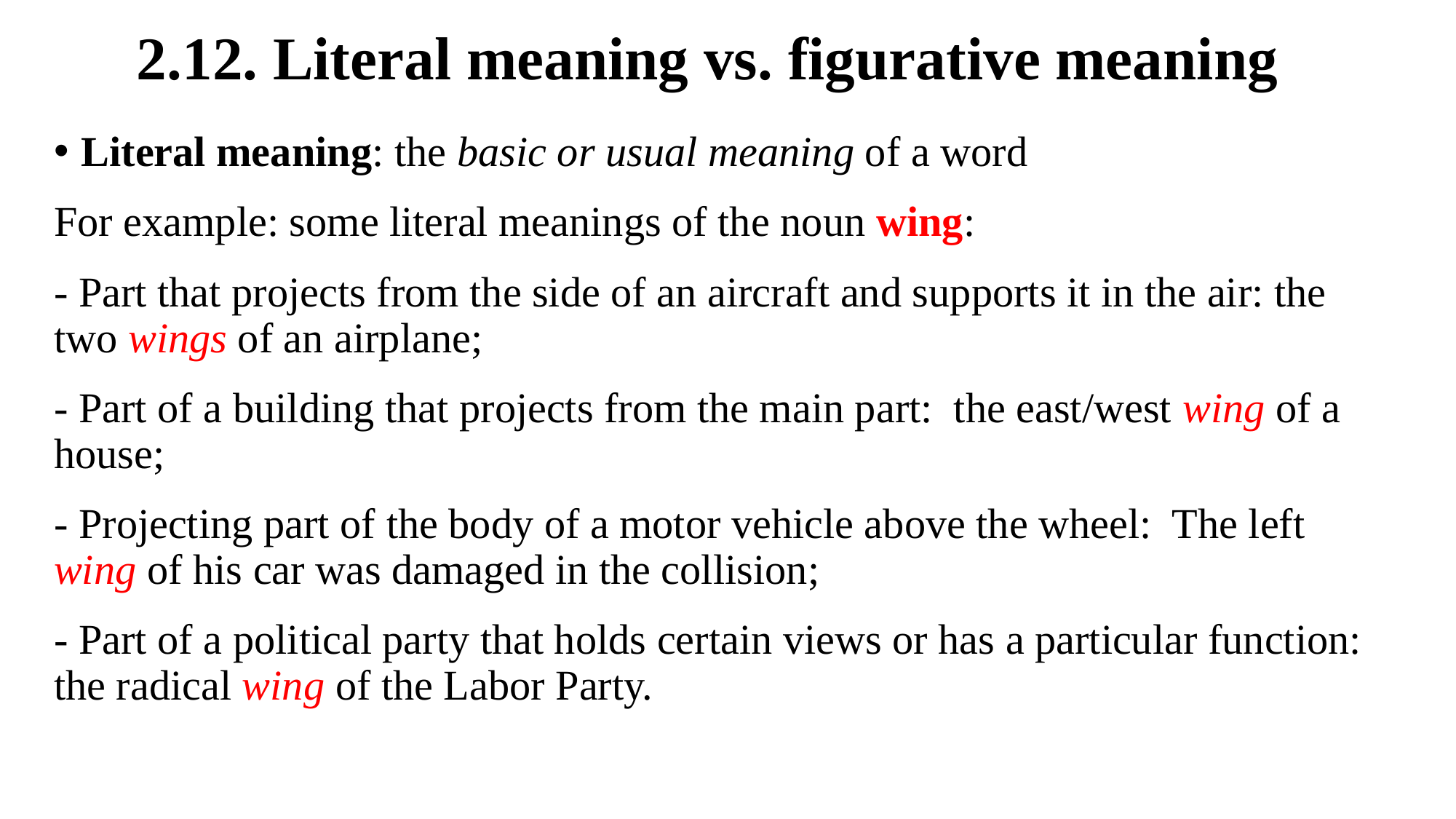

# 2.12. Literal meaning vs. figurative meaning
Literal meaning: the basic or usual meaning of a word
For example: some literal meanings of the noun wing:
- Part that projects from the side of an aircraft and supports it in the air: the two wings of an airplane;
- Part of a building that projects from the main part:  the east/west wing of a house;
- Projecting part of the body of a motor vehicle above the wheel:  The left wing of his car was damaged in the collision;
- Part of a political party that holds certain views or has a particular function: the radical wing of the Labor Party.